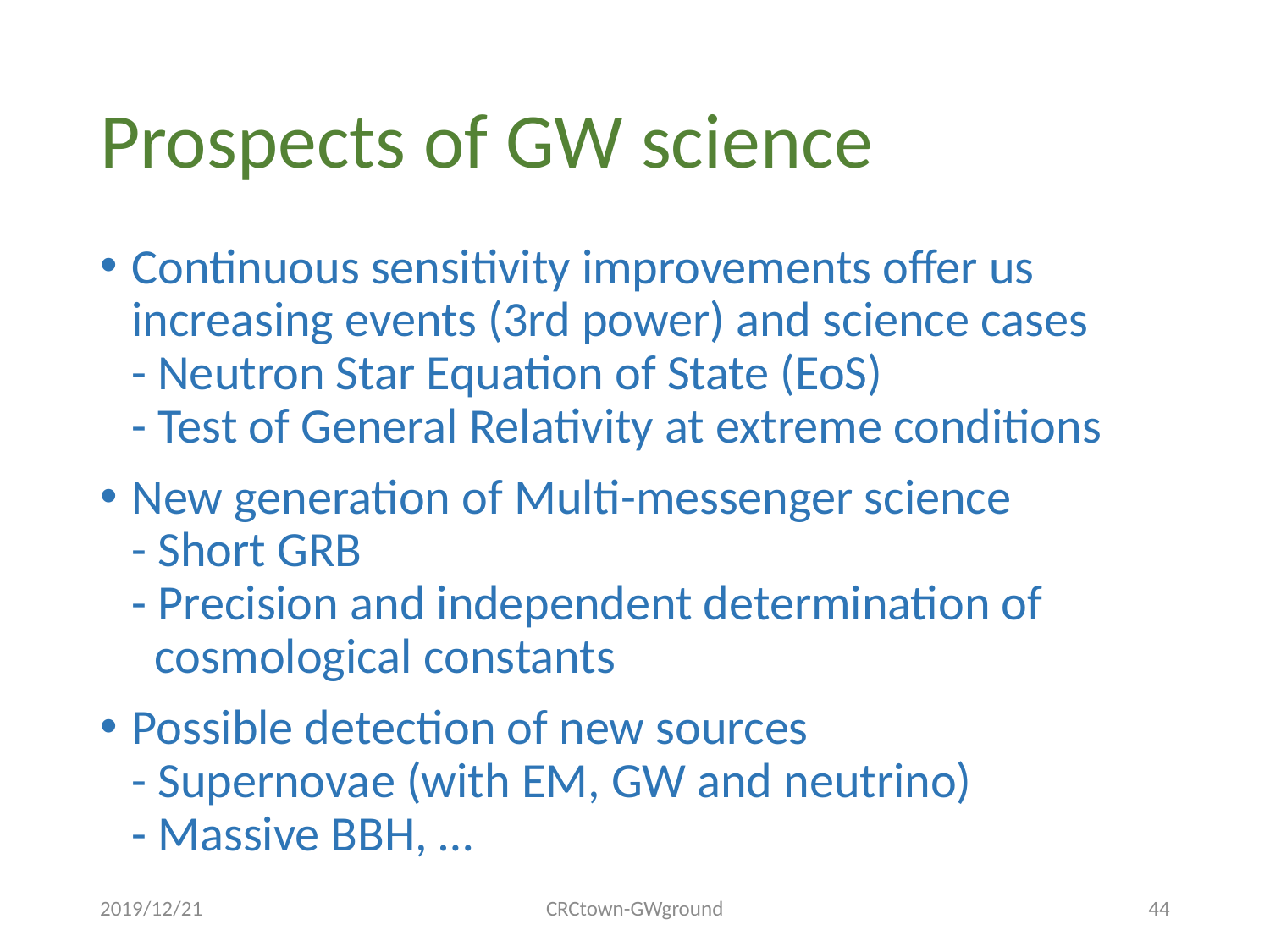

# Prospects of GW science
Continuous sensitivity improvements offer us increasing events (3rd power) and science cases
- Neutron Star Equation of State (EoS)
- Test of General Relativity at extreme conditions
New generation of Multi-messenger science
- Short GRB
- Precision and independent determination of
  cosmological constants
Possible detection of new sources
- Supernovae (with EM, GW and neutrino)
- Massive BBH, …
2019/12/21
CRCtown-GWground
44